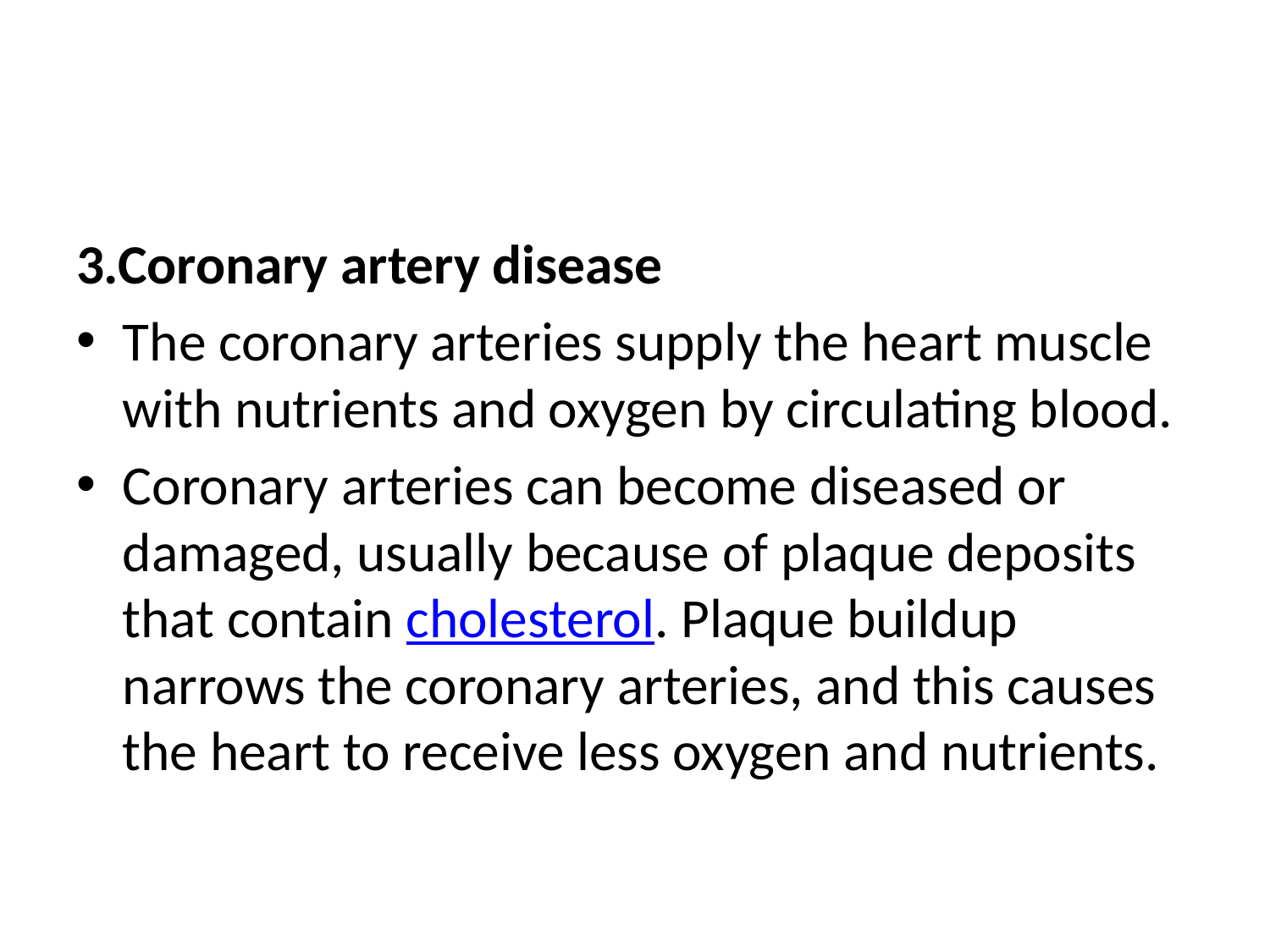

#
3.Coronary artery disease
The coronary arteries supply the heart muscle with nutrients and oxygen by circulating blood.
Coronary arteries can become diseased or damaged, usually because of plaque deposits that contain cholesterol. Plaque buildup narrows the coronary arteries, and this causes the heart to receive less oxygen and nutrients.